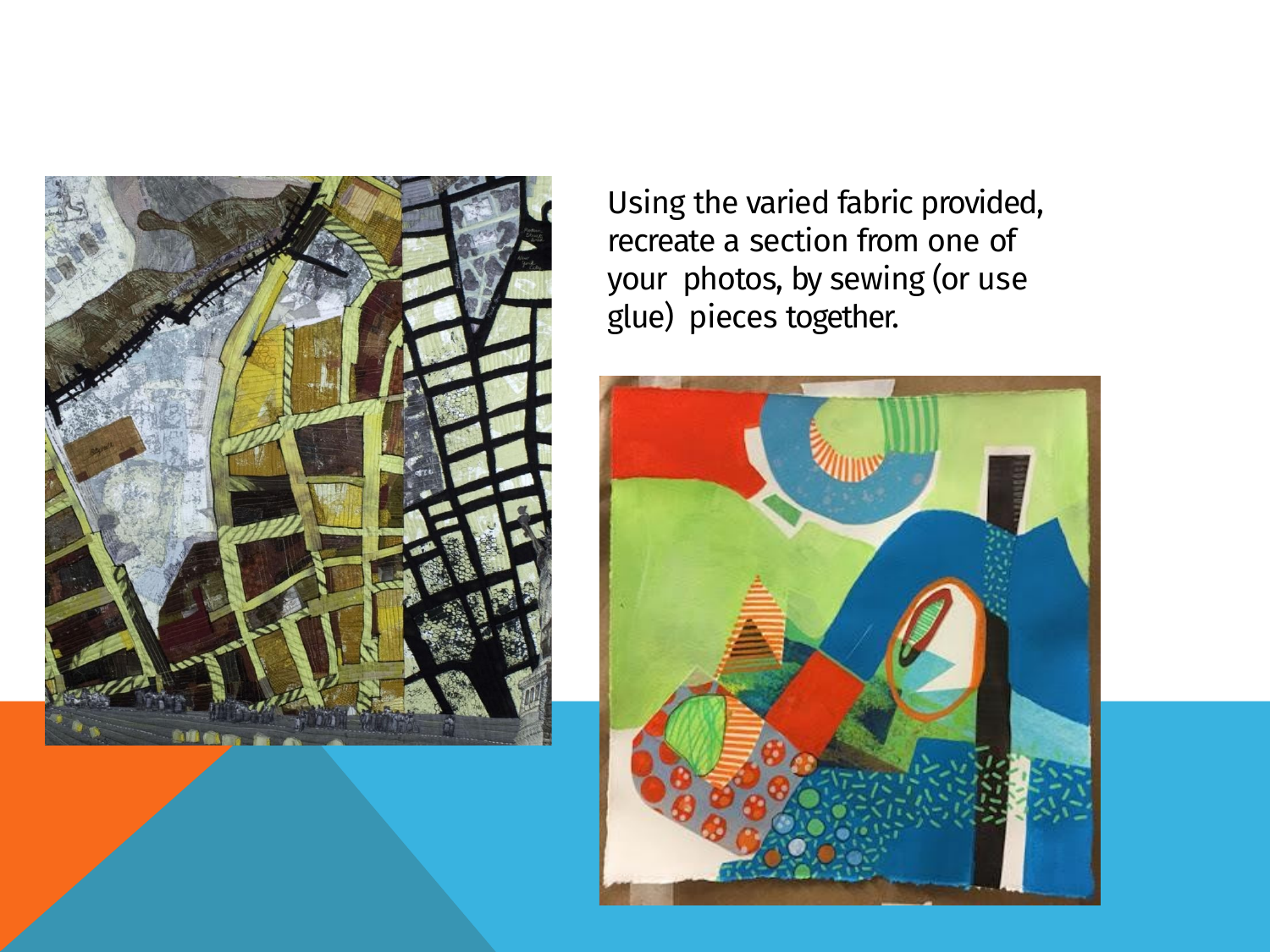

Using the varied fabric provided,  recreate a section from one of your  photos, by sewing (or use glue)  pieces together.